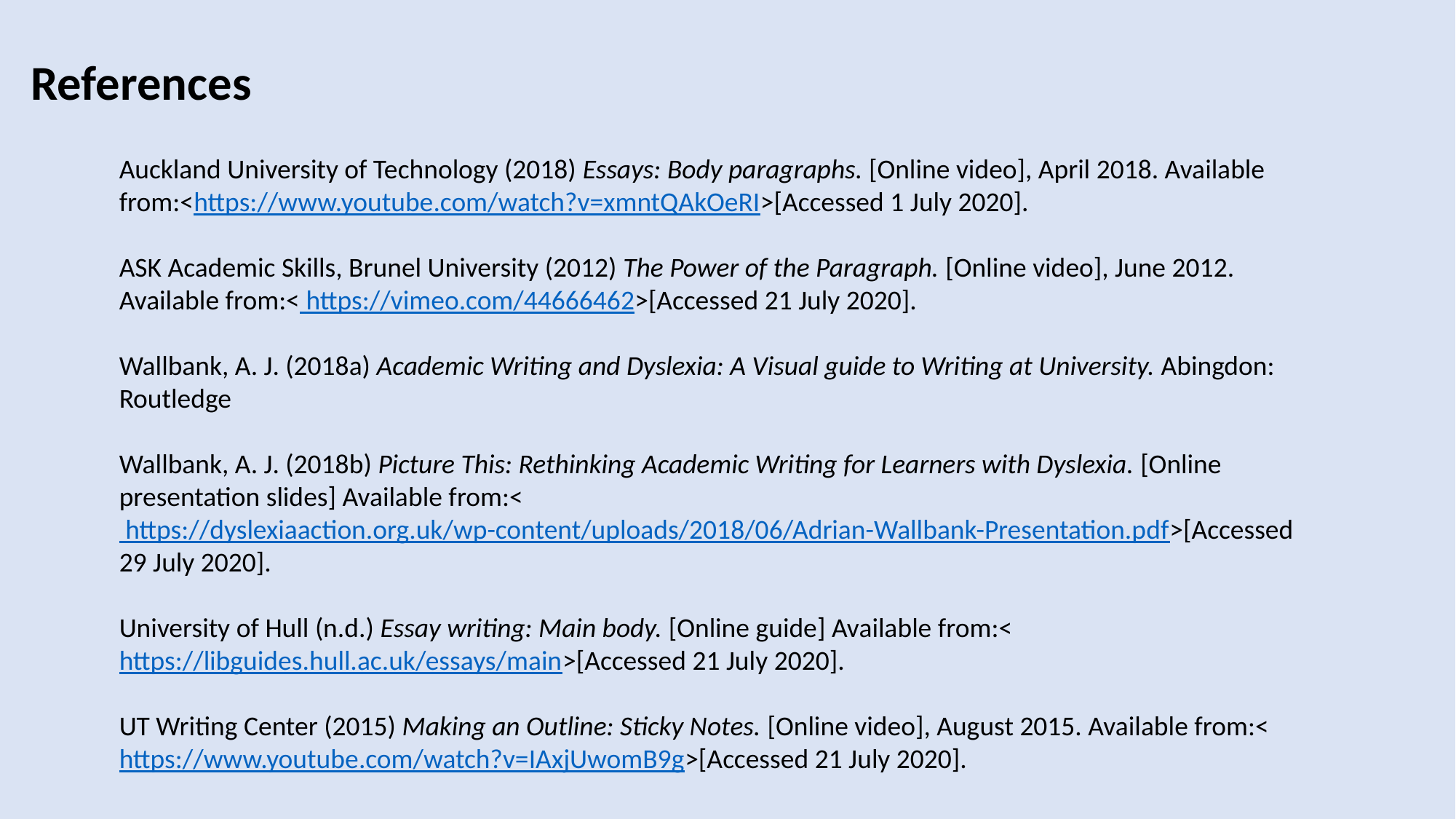

References
Auckland University of Technology (2018) Essays: Body paragraphs. [Online video], April 2018. Available from:<https://www.youtube.com/watch?v=xmntQAkOeRI>[Accessed 1 July 2020].

ASK Academic Skills, Brunel University (2012) The Power of the Paragraph. [Online video], June 2012. Available from:< https://vimeo.com/44666462>[Accessed 21 July 2020].

Wallbank, A. J. (2018a) Academic Writing and Dyslexia: A Visual guide to Writing at University. Abingdon: Routledge

Wallbank, A. J. (2018b) Picture This: Rethinking Academic Writing for Learners with Dyslexia. [Online presentation slides] Available from:< https://dyslexiaaction.org.uk/wp-content/uploads/2018/06/Adrian-Wallbank-Presentation.pdf>[Accessed 29 July 2020].

University of Hull (n.d.) Essay writing: Main body. [Online guide] Available from:<https://libguides.hull.ac.uk/essays/main>[Accessed 21 July 2020].

UT Writing Center (2015) Making an Outline: Sticky Notes. [Online video], August 2015. Available from:<https://www.youtube.com/watch?v=IAxjUwomB9g>[Accessed 21 July 2020].